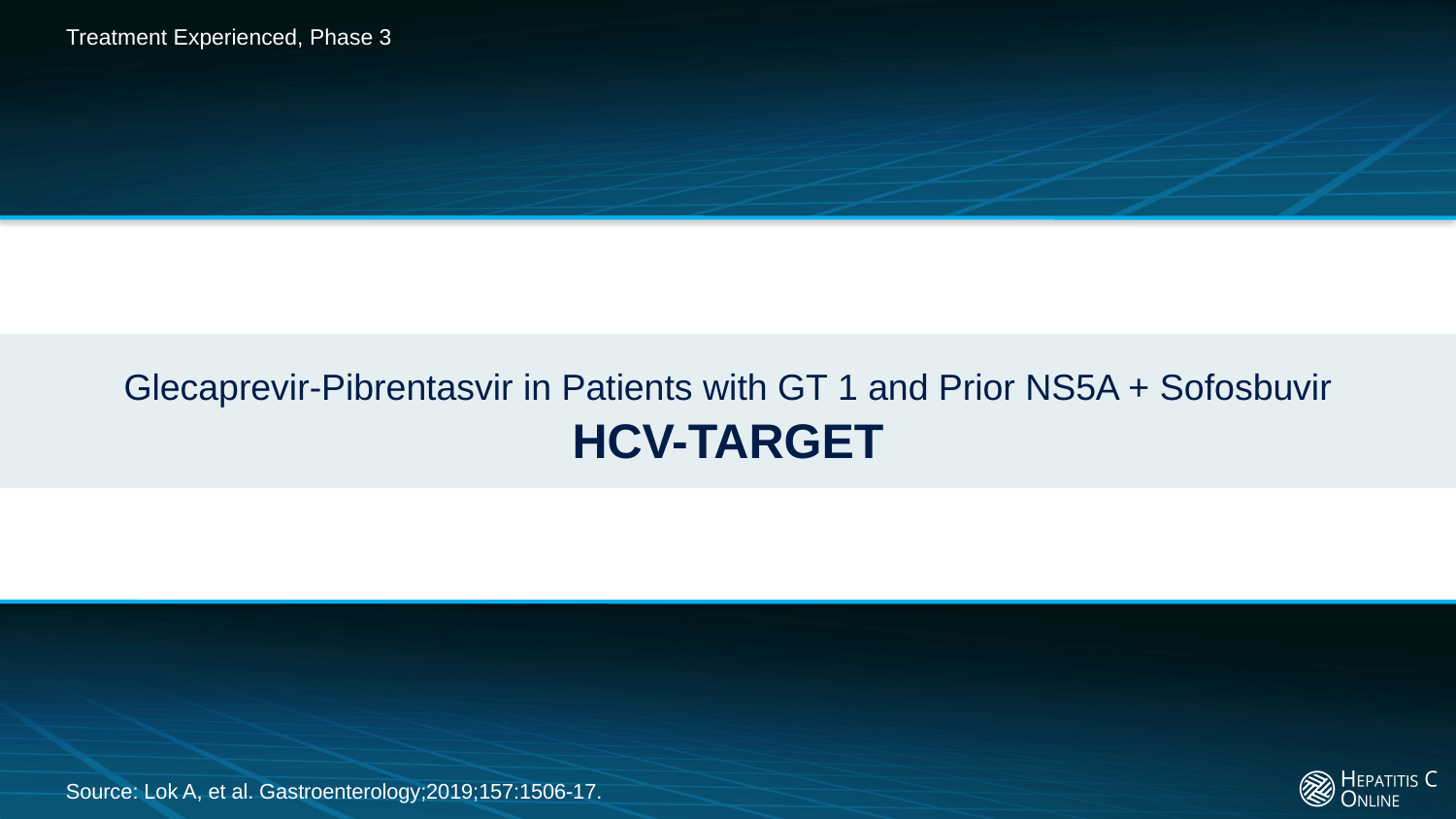

Treatment Experienced, Phase 3
# Glecaprevir-Pibrentasvir in Patients with GT 1 and Prior NS5A + Sofosbuvir HCV-TARGET
Source: Lok A, et al. Gastroenterology;2019;157:1506-17.